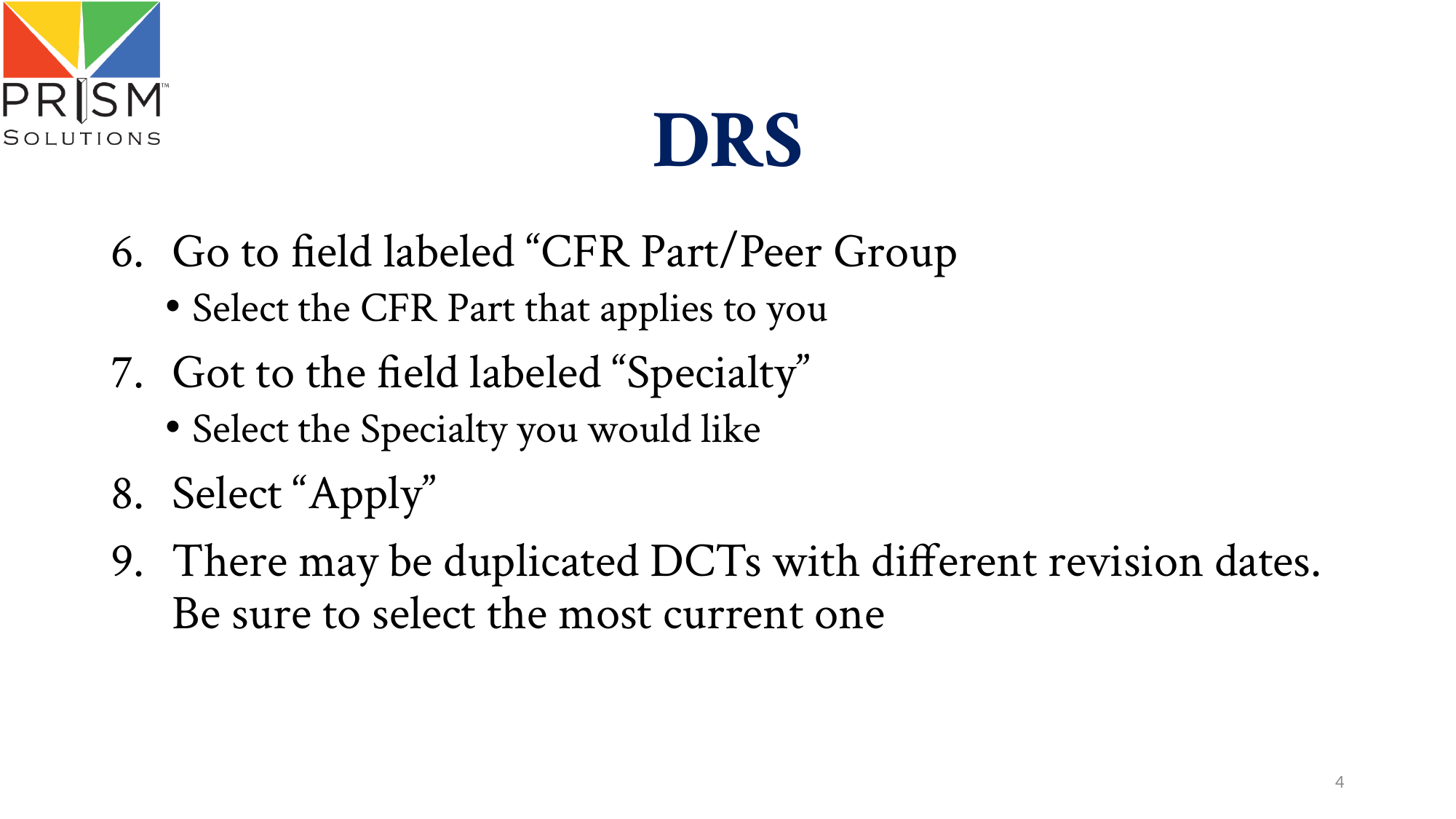

# DRS
Go to field labeled “CFR Part/Peer Group
Select the CFR Part that applies to you
Got to the field labeled “Specialty”
Select the Specialty you would like
Select “Apply”
There may be duplicated DCTs with different revision dates. Be sure to select the most current one

4